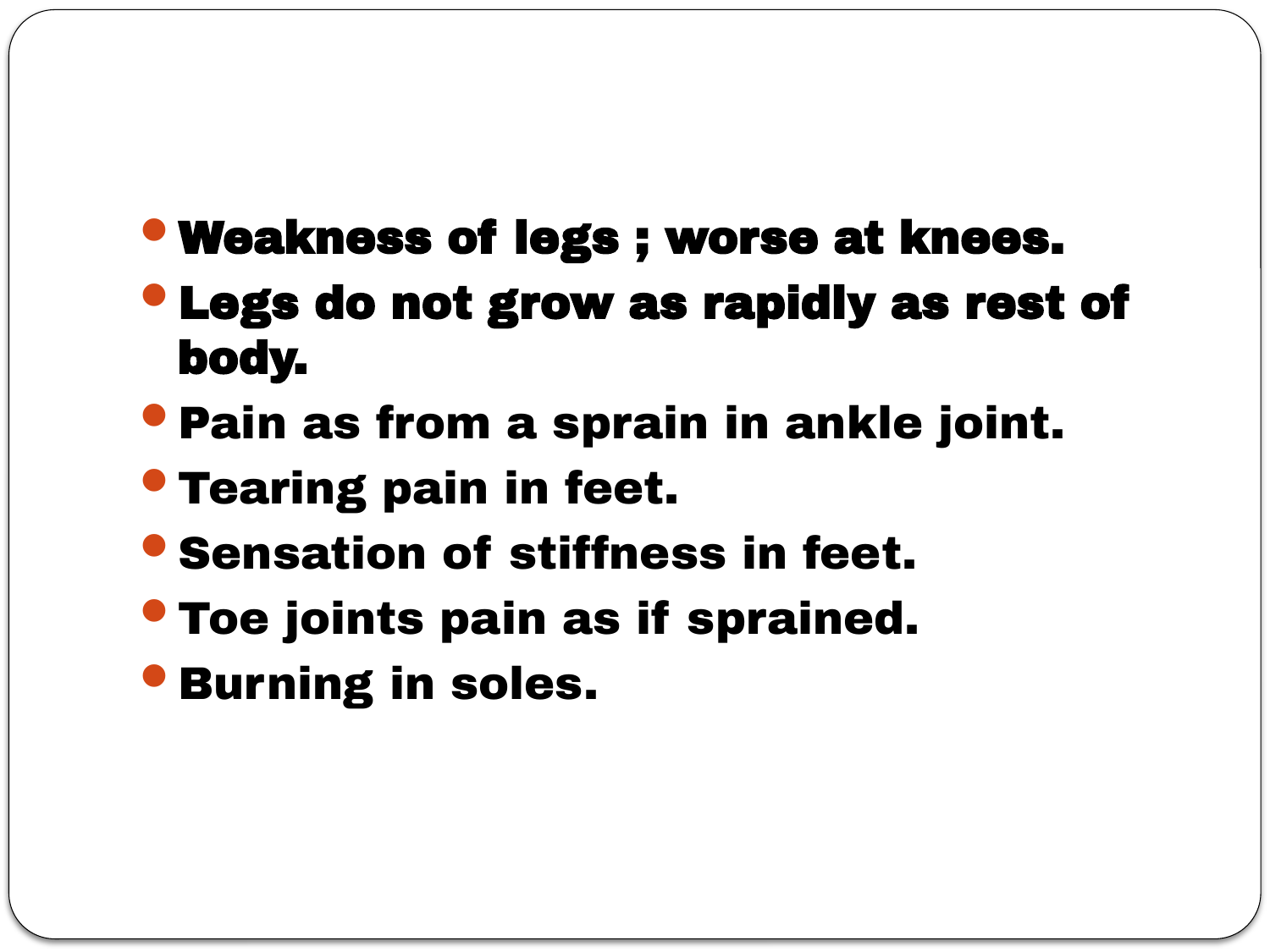

#
Weakness of legs ; worse at knees.
Legs do not grow as rapidly as rest of body.
Pain as from a sprain in ankle joint.
Tearing pain in feet.
Sensation of stiffness in feet.
Toe joints pain as if sprained.
Burning in soles.